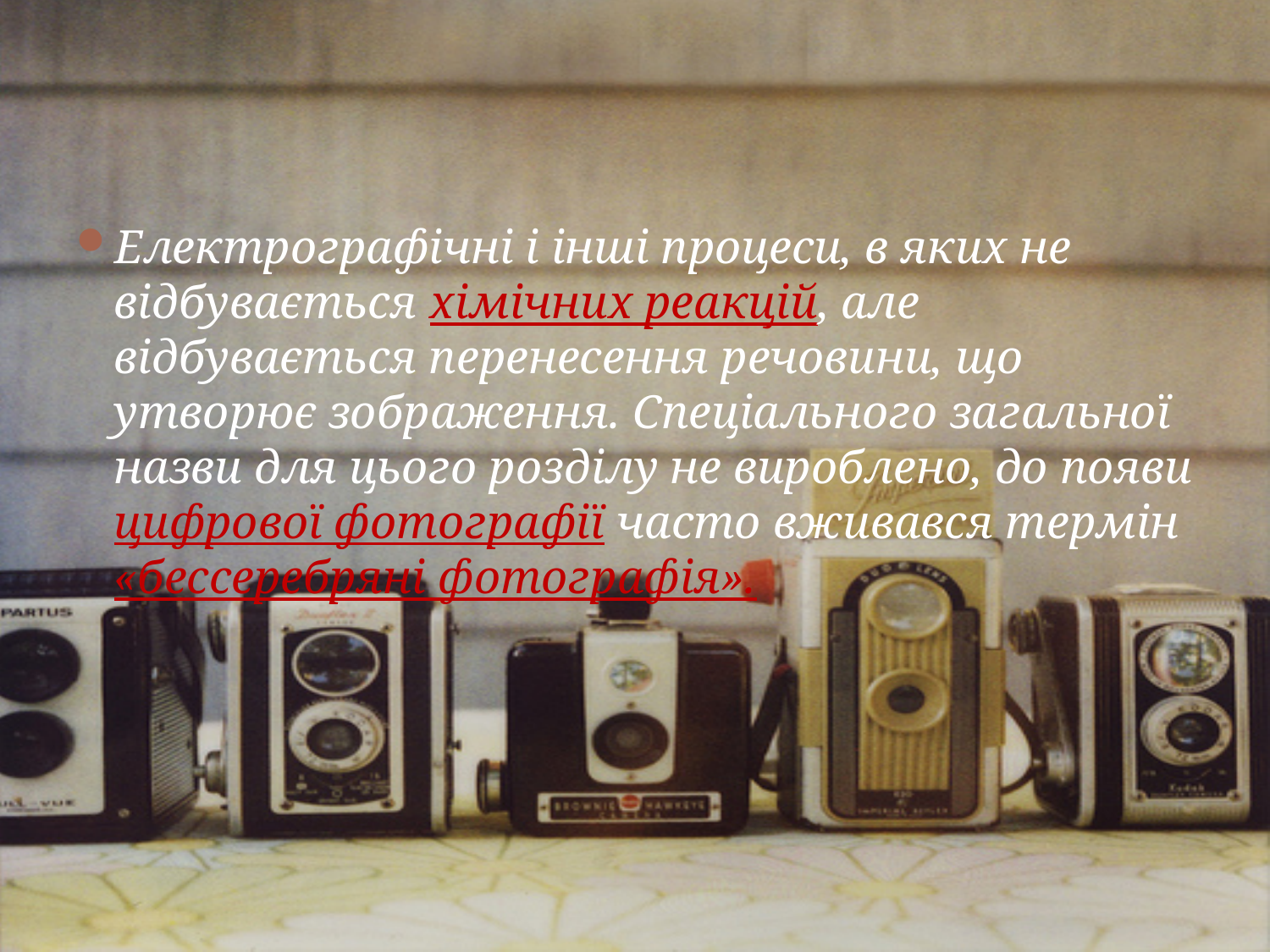

#
Електрографічні і інші процеси, в яких не відбувається хімічних реакцій, але відбувається перенесення речовини, що утворює зображення. Спеціального загальної назви для цього розділу не вироблено, до появи цифрової фотографії часто вживався термін «бессеребряні фотографія».